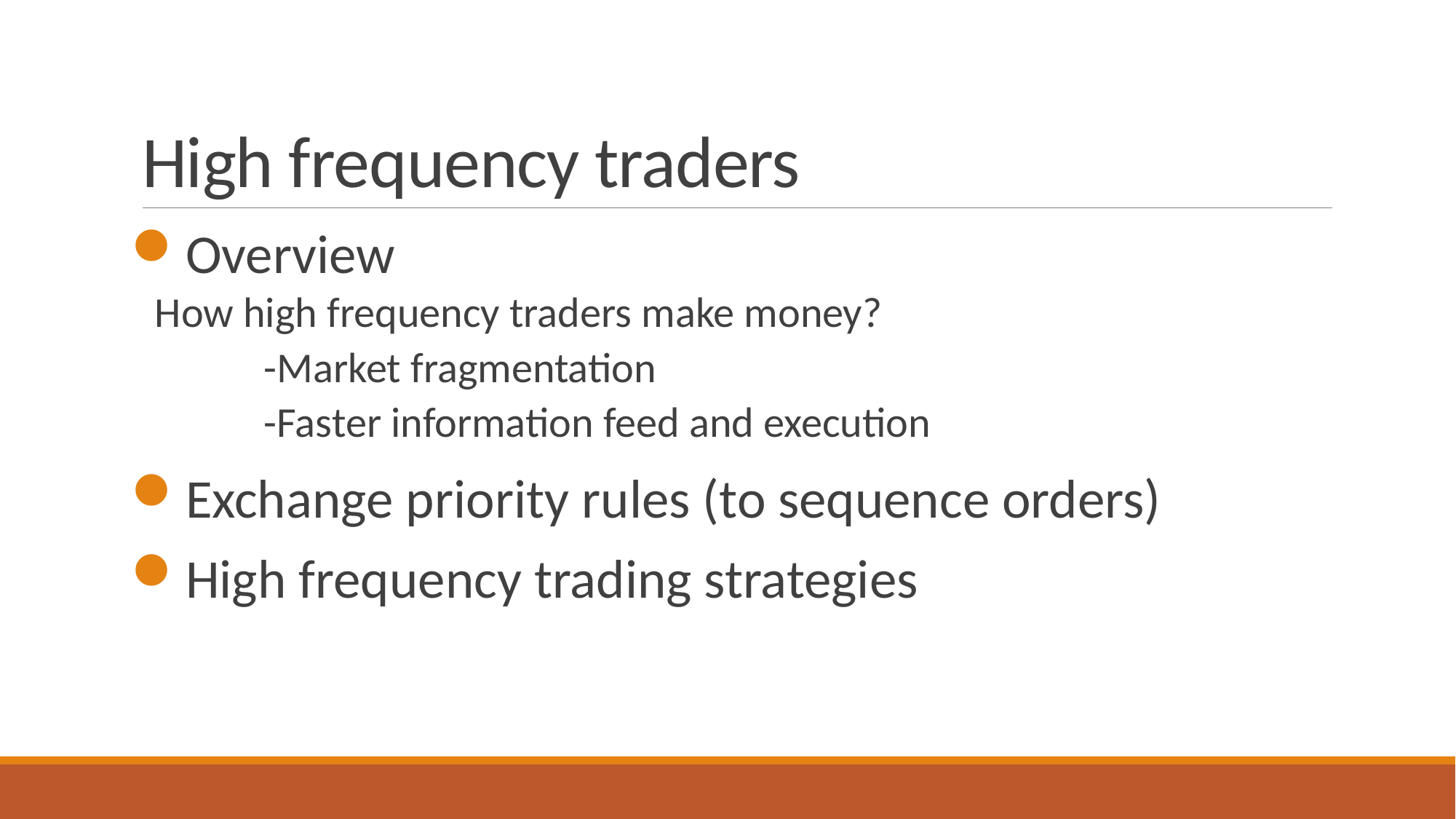

# High frequency traders
Overview
How high frequency traders make money?
	-Market fragmentation
	-Faster information feed and execution
Exchange priority rules (to sequence orders)
High frequency trading strategies